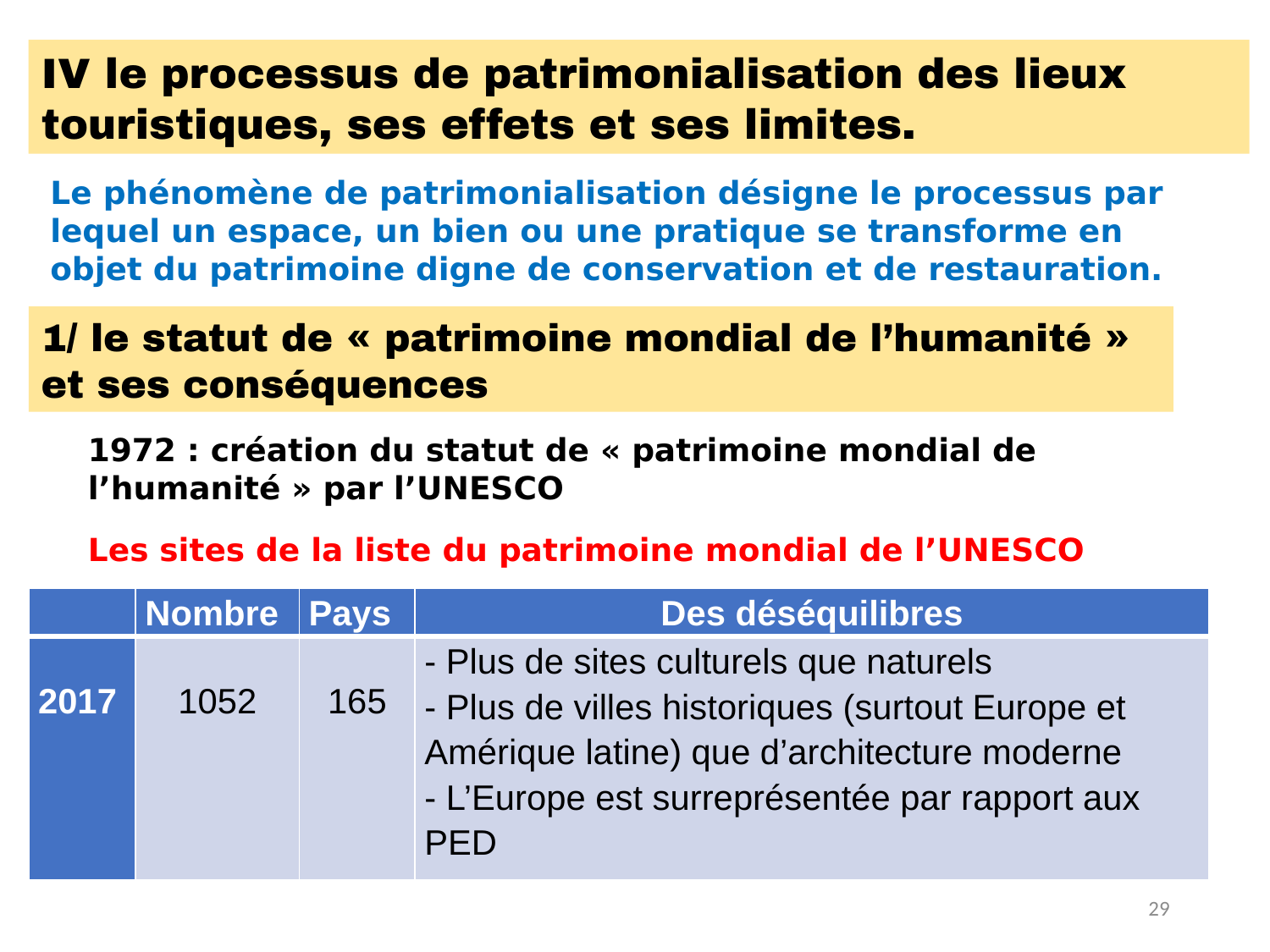

IV le processus de patrimonialisation des lieux touristiques, ses effets et ses limites.
Le phénomène de patrimonialisation désigne le processus par lequel un espace, un bien ou une pratique se transforme en objet du patrimoine digne de conservation et de restauration.
1/ le statut de « patrimoine mondial de l’humanité » et ses conséquences
1972 : création du statut de « patrimoine mondial de l’humanité » par l’UNESCO
Les sites de la liste du patrimoine mondial de l’UNESCO
|  | Nombre | Pays | Des déséquilibres |
| --- | --- | --- | --- |
| 2017 | 1052 | 165 | - Plus de sites culturels que naturels - Plus de villes historiques (surtout Europe et Amérique latine) que d’architecture moderne - L’Europe est surreprésentée par rapport aux PED |
29